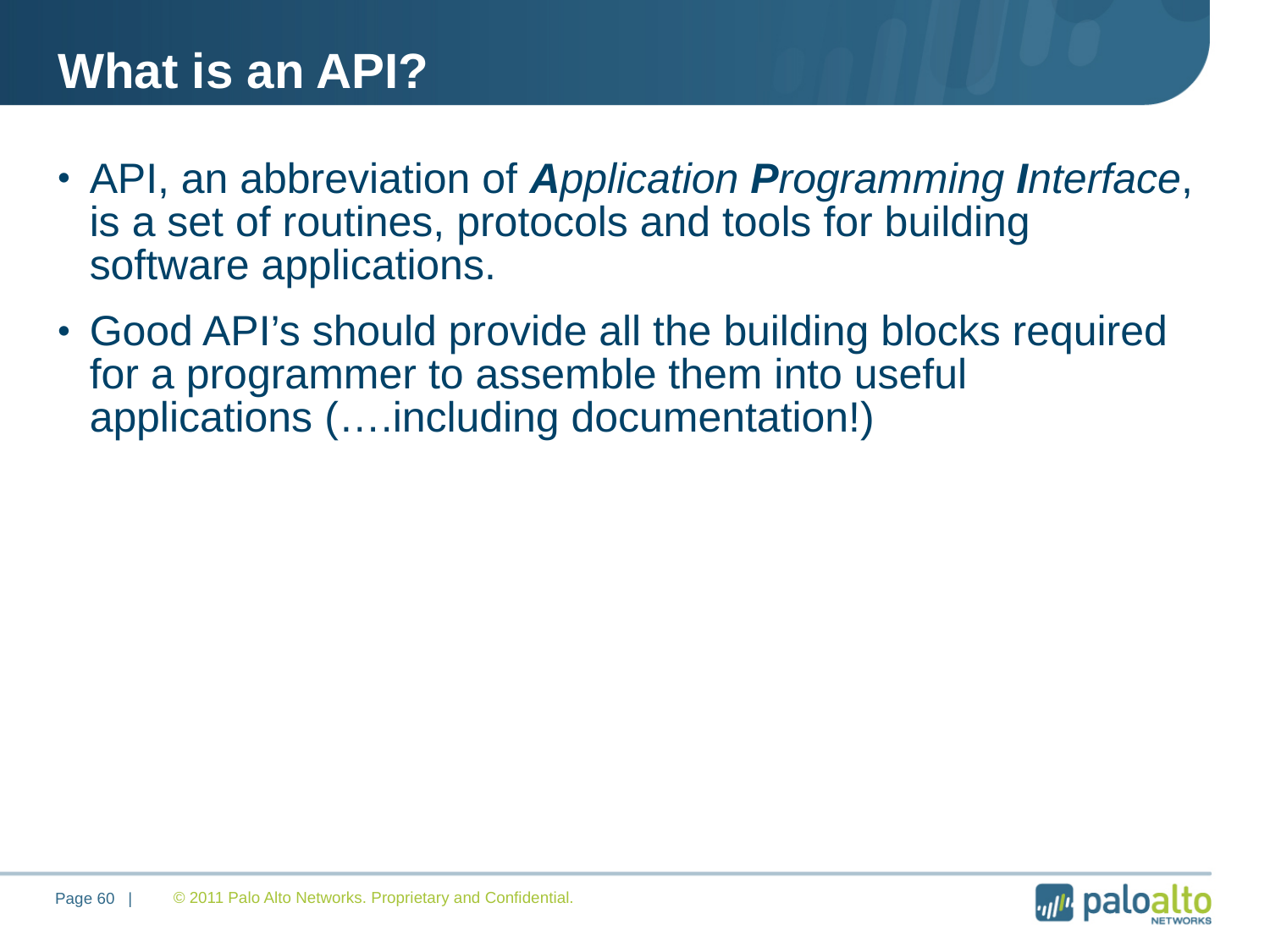

# What is an API?
API, an abbreviation of Application Programming Interface, is a set of routines, protocols and tools for building software applications.
Good API’s should provide all the building blocks required for a programmer to assemble them into useful applications (….including documentation!)

© 2011 Palo Alto Networks. Proprietary and Confidential.
Page 60   |